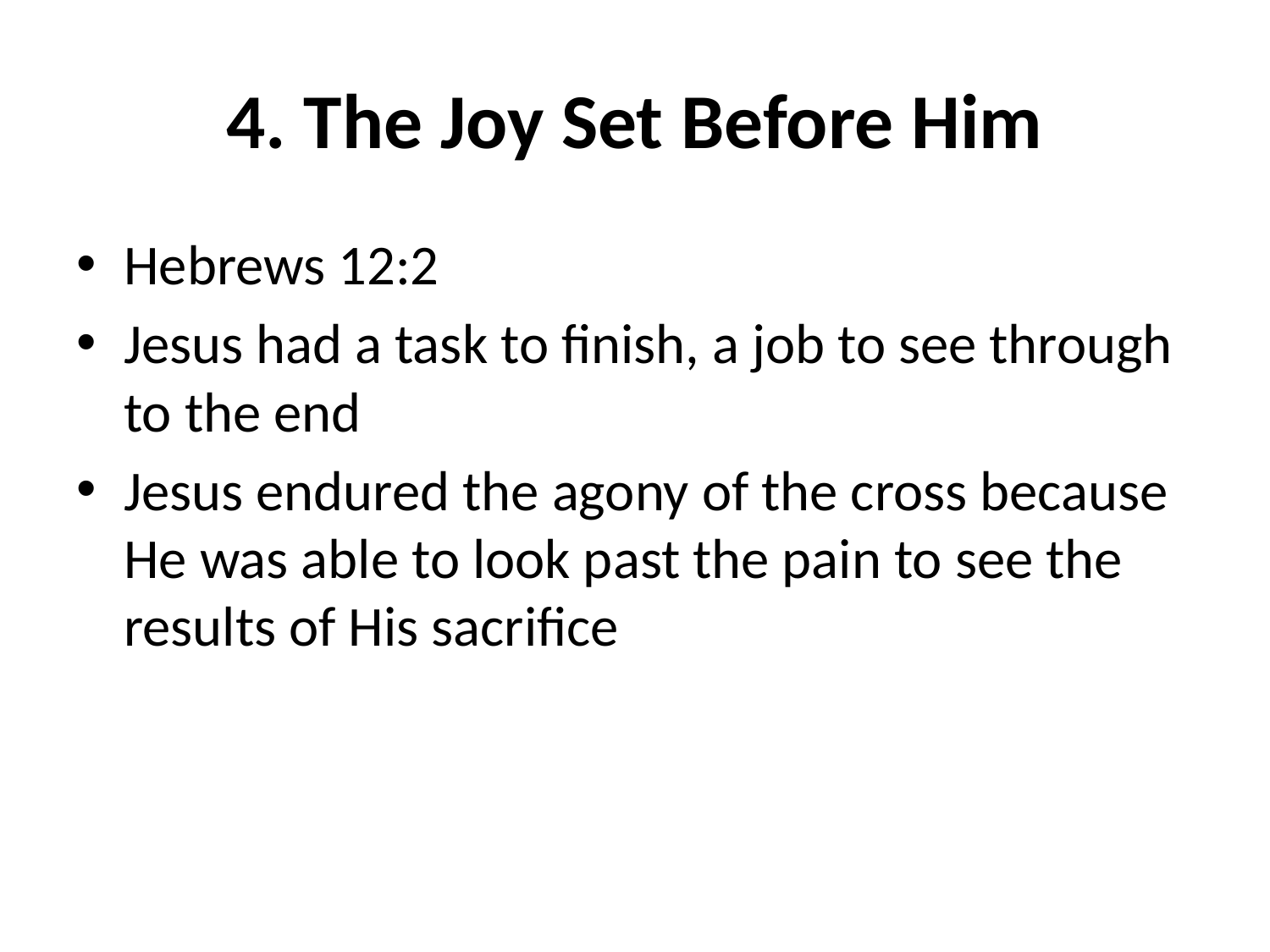

# 4. The Joy Set Before Him
Hebrews 12:2
Jesus had a task to finish, a job to see through to the end
Jesus endured the agony of the cross because He was able to look past the pain to see the results of His sacrifice